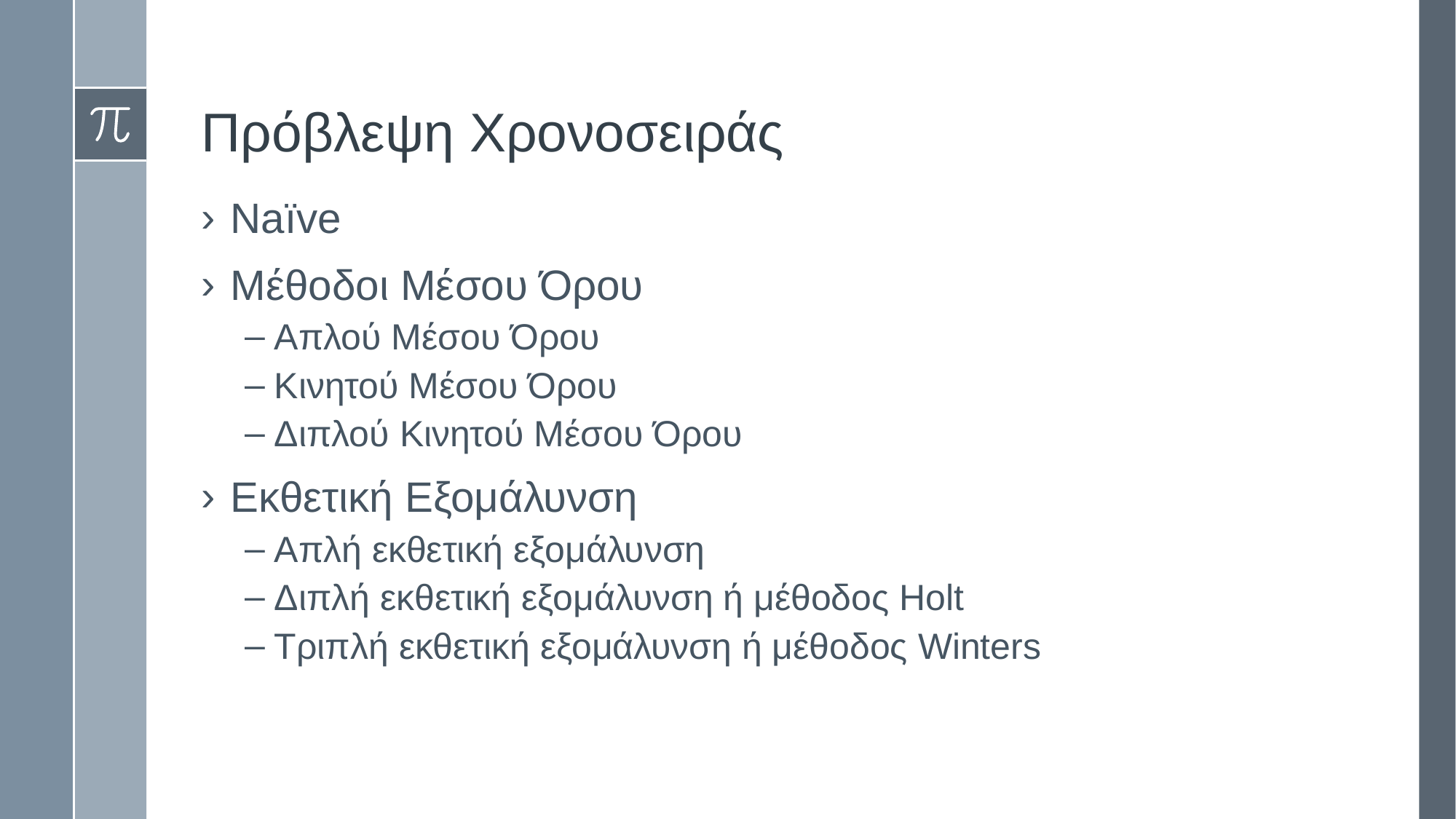

# Πρόβλεψη Χρονοσειράς
Naïve
Μέθοδοι Μέσου Όρου
Απλού Μέσου Όρου
Κινητού Μέσου Όρου
Διπλού Κινητού Μέσου Όρου
Εκθετική Εξομάλυνση
Απλή εκθετική εξομάλυνση
Διπλή εκθετική εξομάλυνση ή μέθοδος Holt
Τριπλή εκθετική εξομάλυνση ή μέθοδος Winters